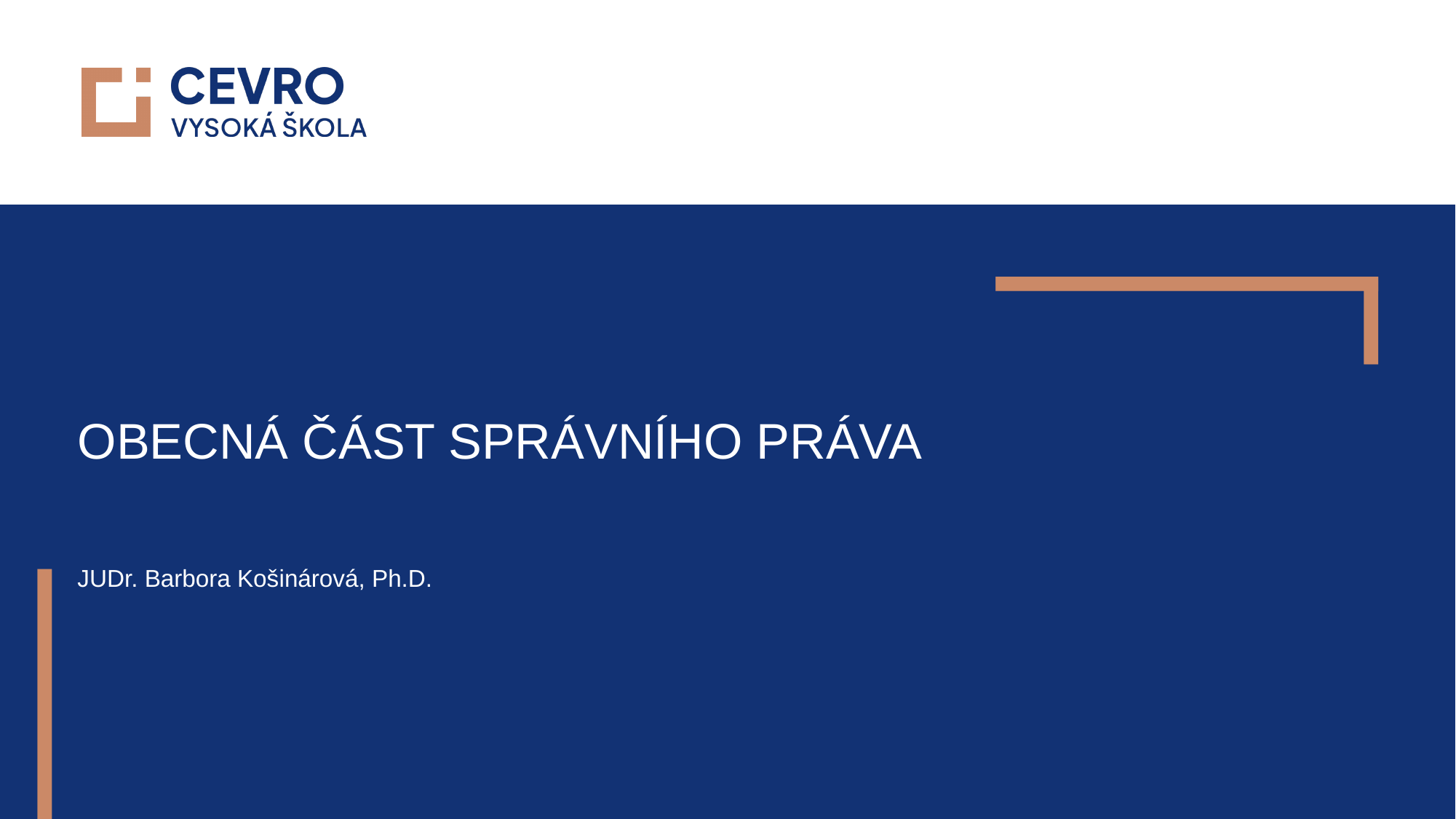

# Obecná část správního práva
JUDr. Barbora Košinárová, Ph.D.